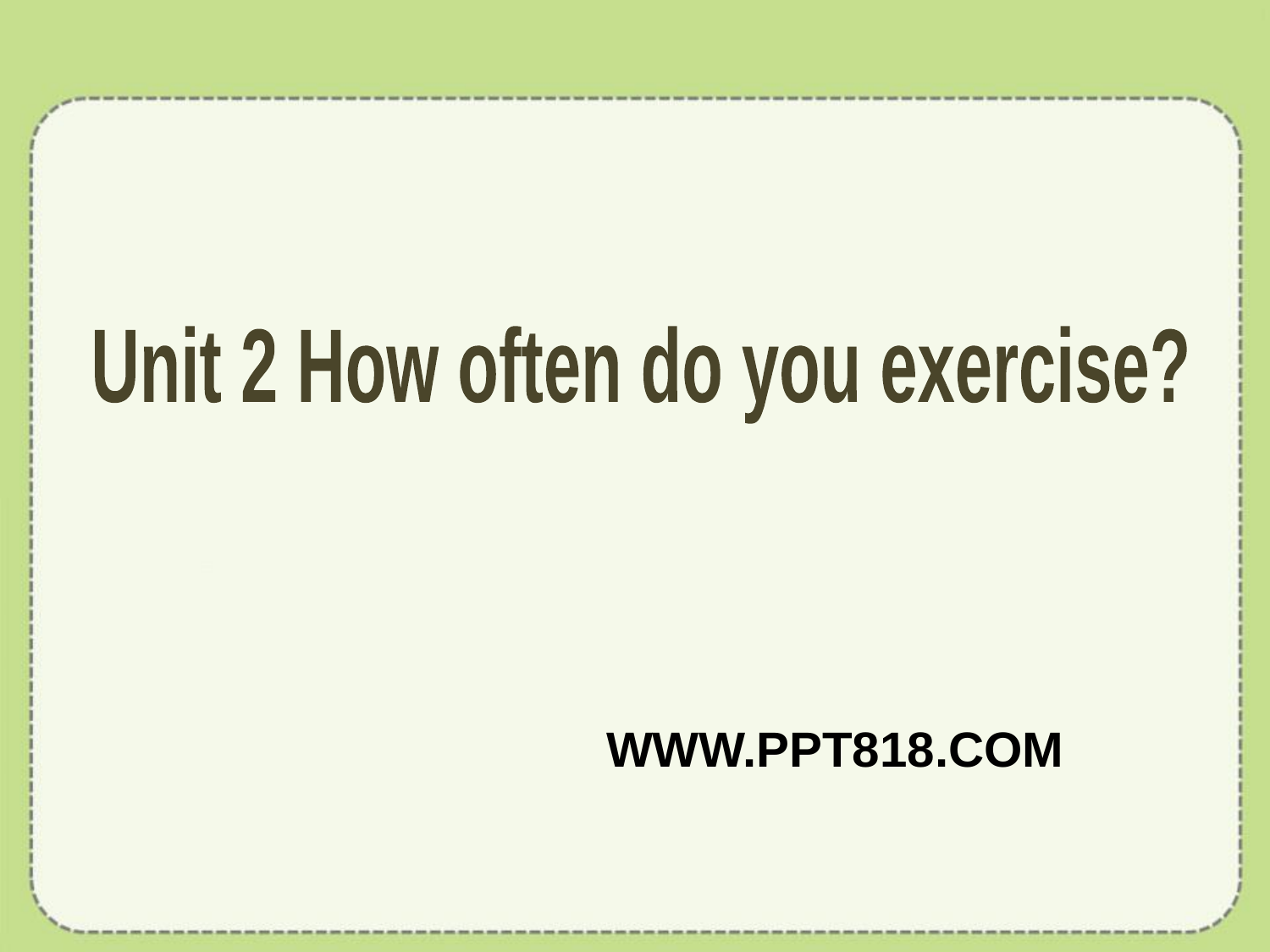

Unit 2 How often do you exercise?
WWW.PPT818.COM